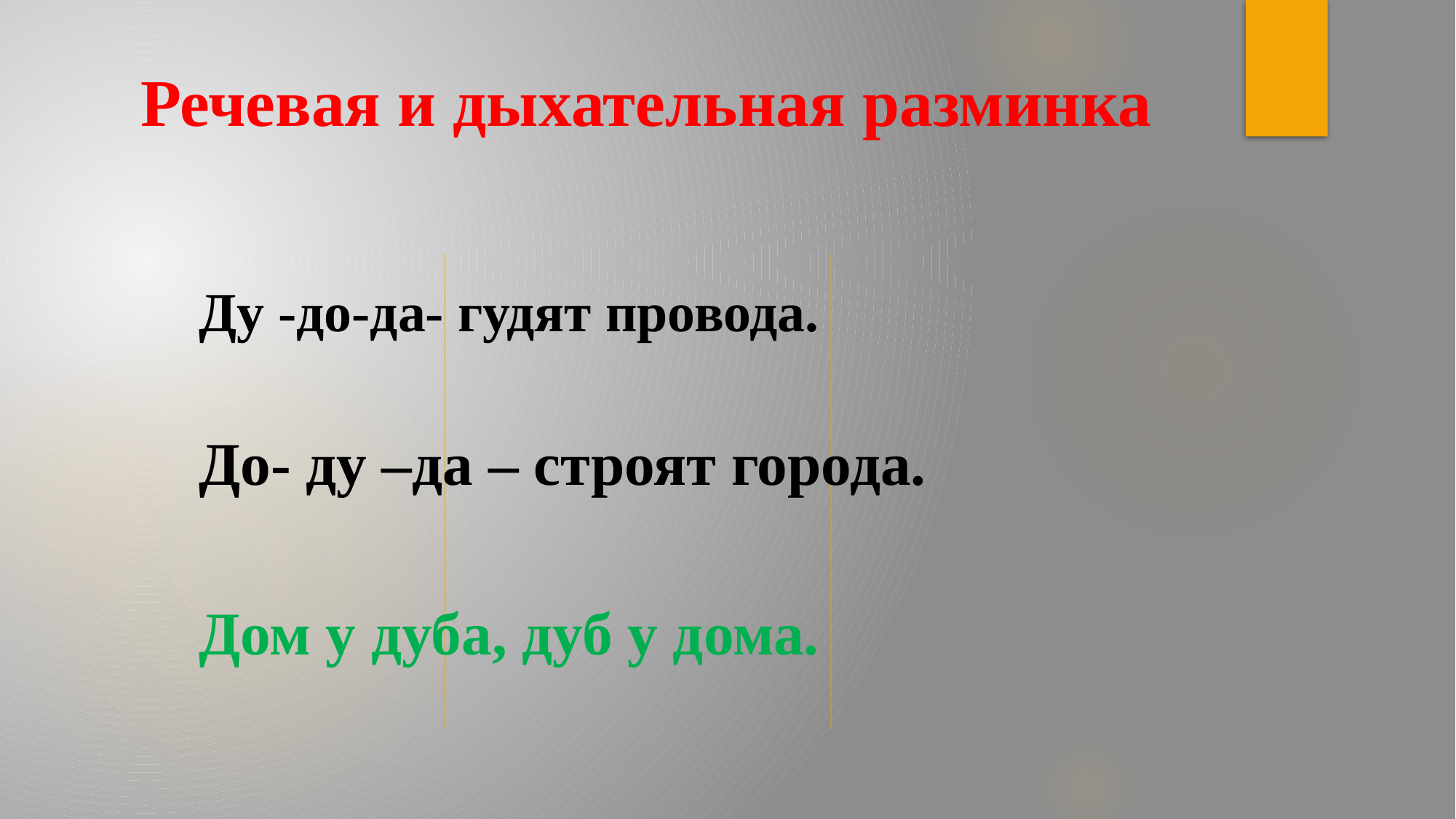

# Речевая и дыхательная разминка

Ду -до-да- гудят провода.

До- ду –да – строят города.

Дом у дуба, дуб у дома.